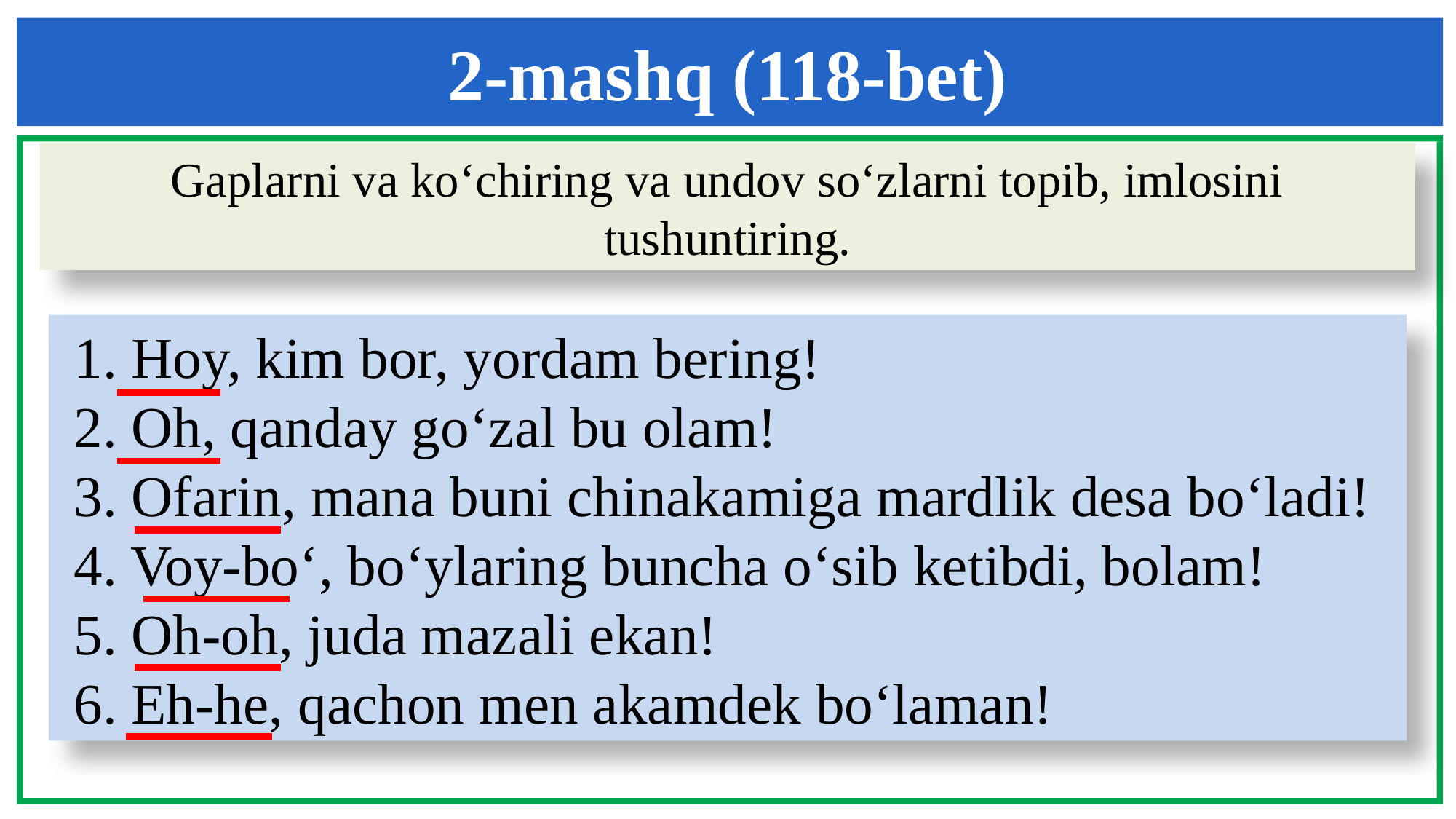

2-mashq (118-bet)
Gaplarni va ko‘chiring va undov so‘zlarni topib, imlosini tushuntiring.
 1. Hoy, kim bor, yordam bering!
 2. Oh, qanday go‘zal bu olam!
 3. Ofarin, mana buni chinakamiga mardlik desa bo‘ladi!
 4. Voy-bo‘, bo‘ylaring buncha o‘sib ketibdi, bolam!
 5. Oh-oh, juda mazali ekan!
 6. Eh-he, qachon men akamdek bo‘laman!